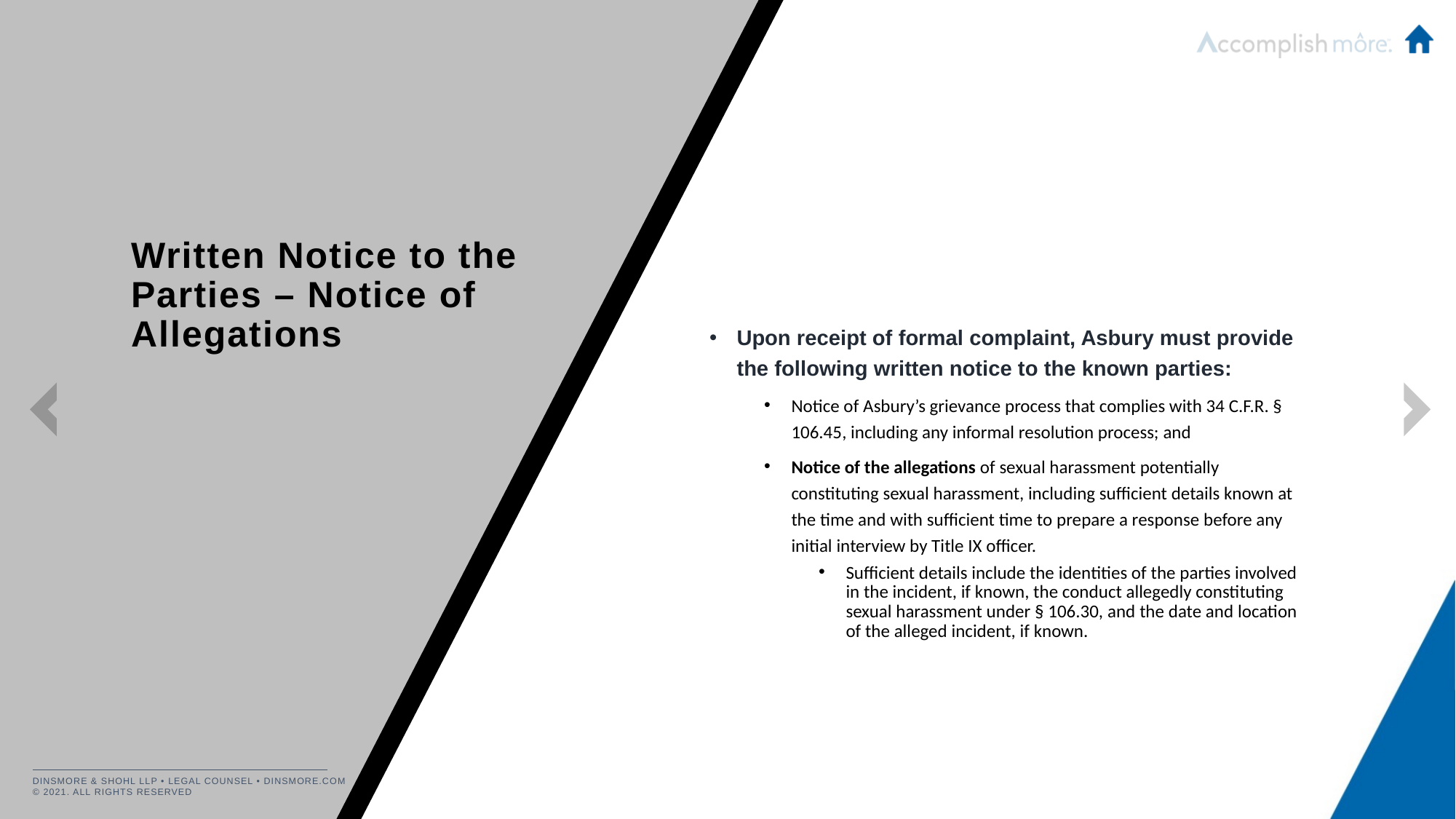

Upon receipt of formal complaint, Asbury must provide the following written notice to the known parties:
Notice of Asbury’s grievance process that complies with 34 C.F.R. § 106.45, including any informal resolution process; and
Notice of the allegations of sexual harassment potentially constituting sexual harassment, including sufficient details known at the time and with sufficient time to prepare a response before any initial interview by Title IX officer.
Sufficient details include the identities of the parties involved in the incident, if known, the conduct allegedly constituting sexual harassment under § 106.30, and the date and location of the alleged incident, if known.
# Written Notice to the Parties – Notice of Allegations